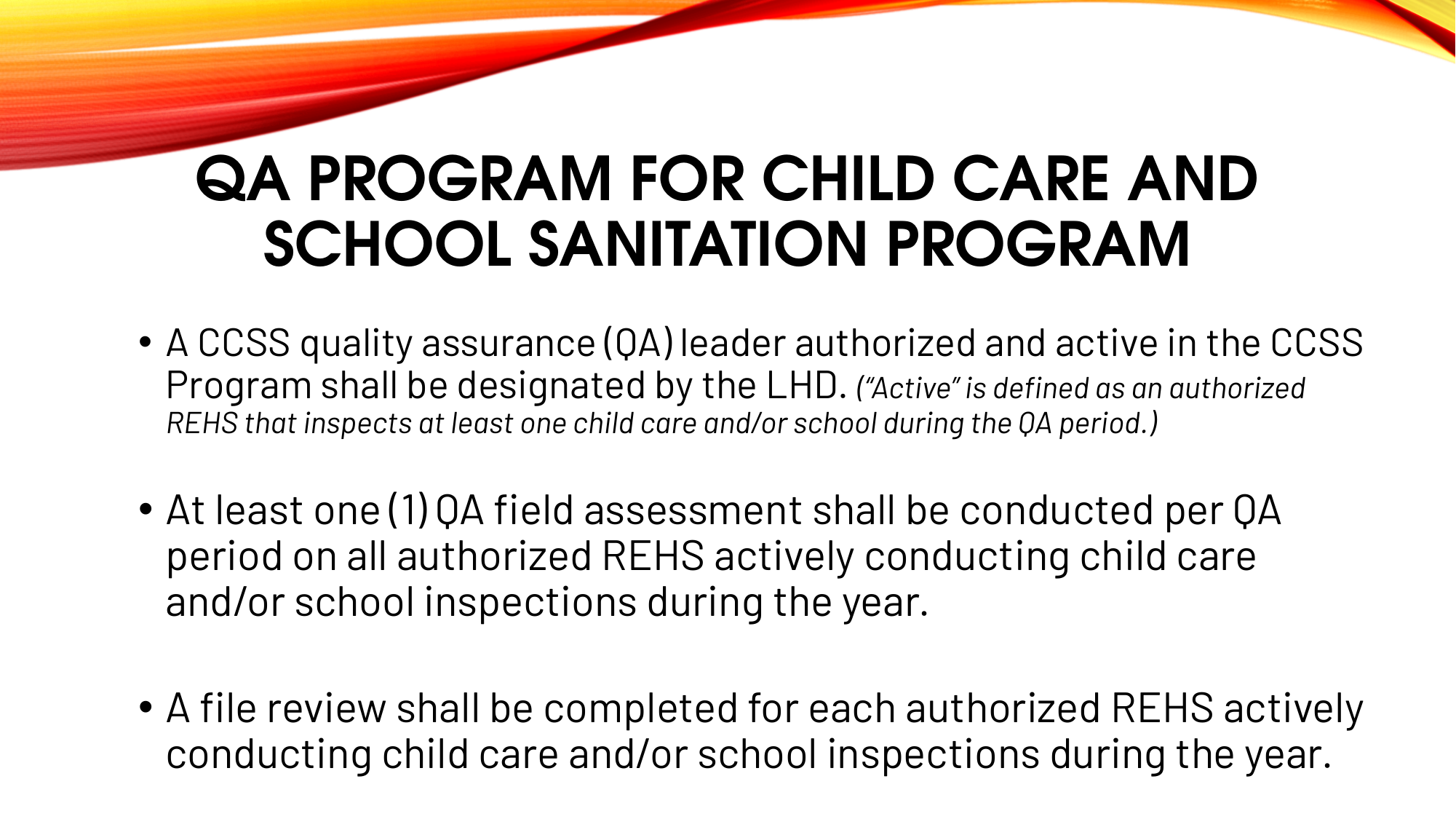

QA Program for Child Care and School Sanitation Program
A CCSS quality assurance (QA) leader authorized and active in the CCSS Program shall be designated by the LHD. (“Active” is defined as an authorized REHS that inspects at least one child care and/or school during the QA period.)

At least one (1) QA field assessment shall be conducted per QA period on all authorized REHS actively conducting child care and/or school inspections during the year.

A file review shall be completed for each authorized REHS actively conducting child care and/or school inspections during the year.